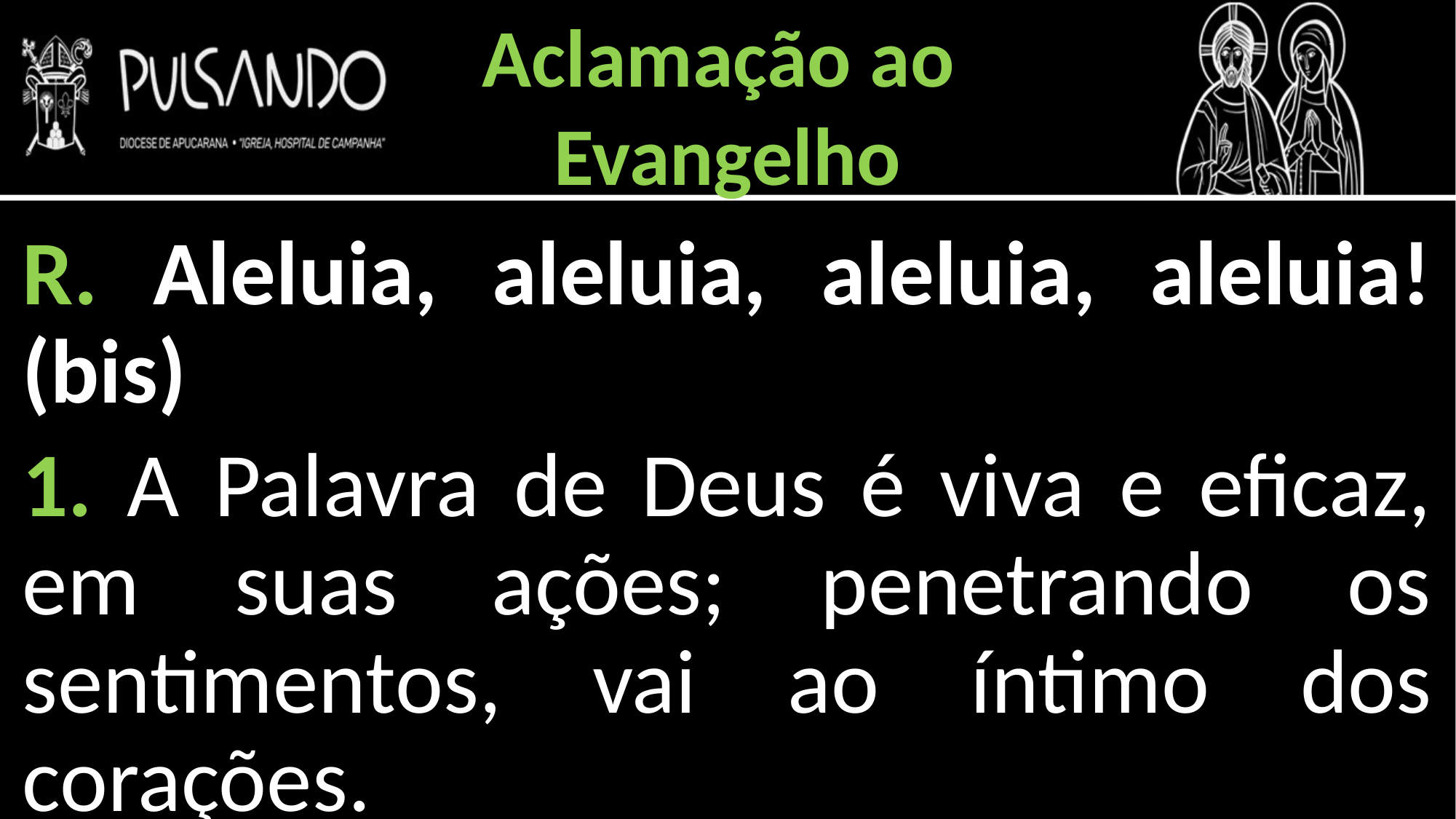

Aclamação ao
Evangelho
R. Aleluia, aleluia, aleluia, aleluia! (bis)
1. A Palavra de Deus é viva e eficaz, em suas ações; penetrando os sentimentos, vai ao íntimo dos corações.